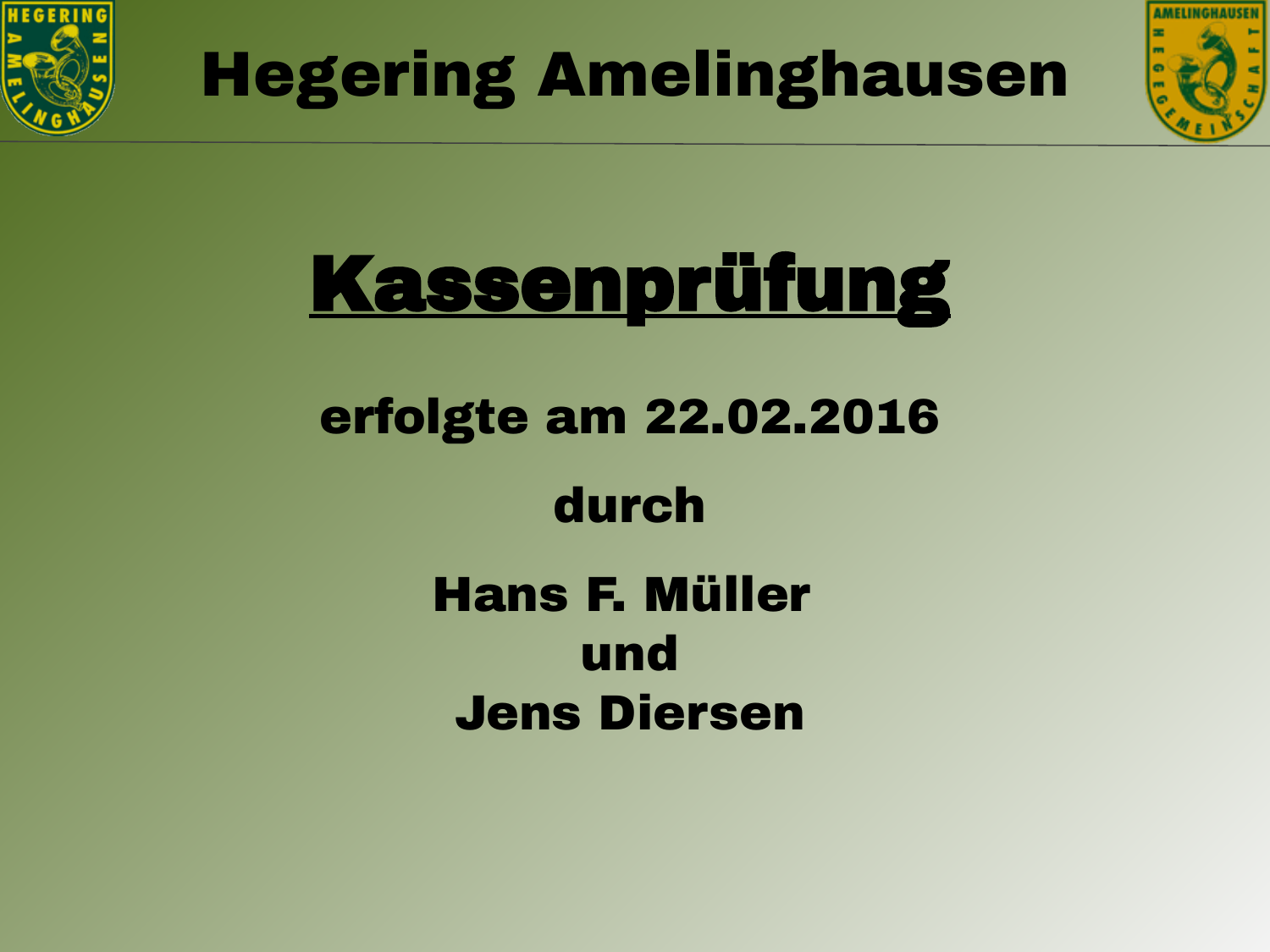

Kassenprüfung

erfolgte am 22.02.2016

durch

Hans F. Müller
und
Jens Diersen